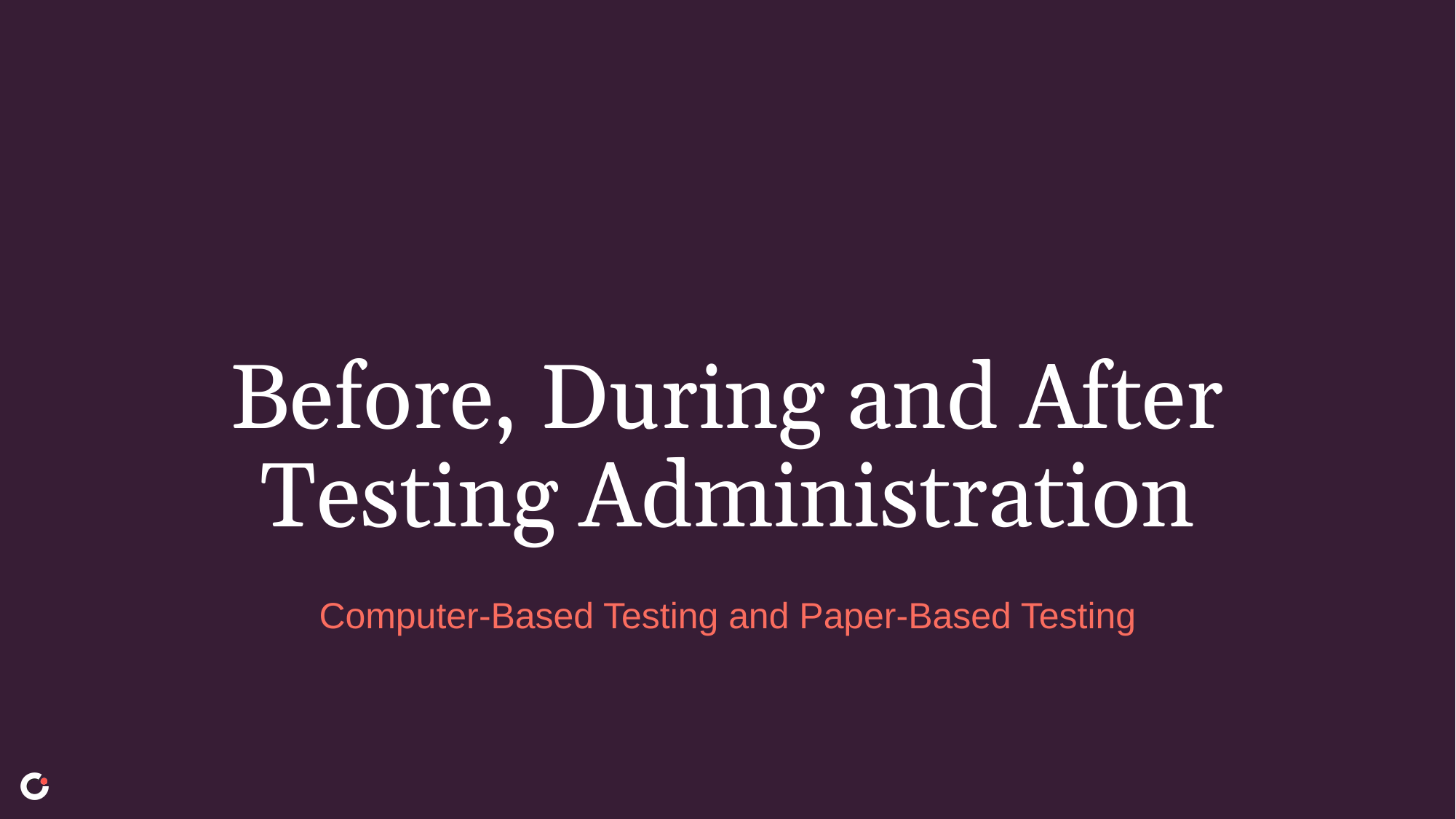

# Before, During and After Testing Administration
Computer-Based Testing and Paper-Based Testing